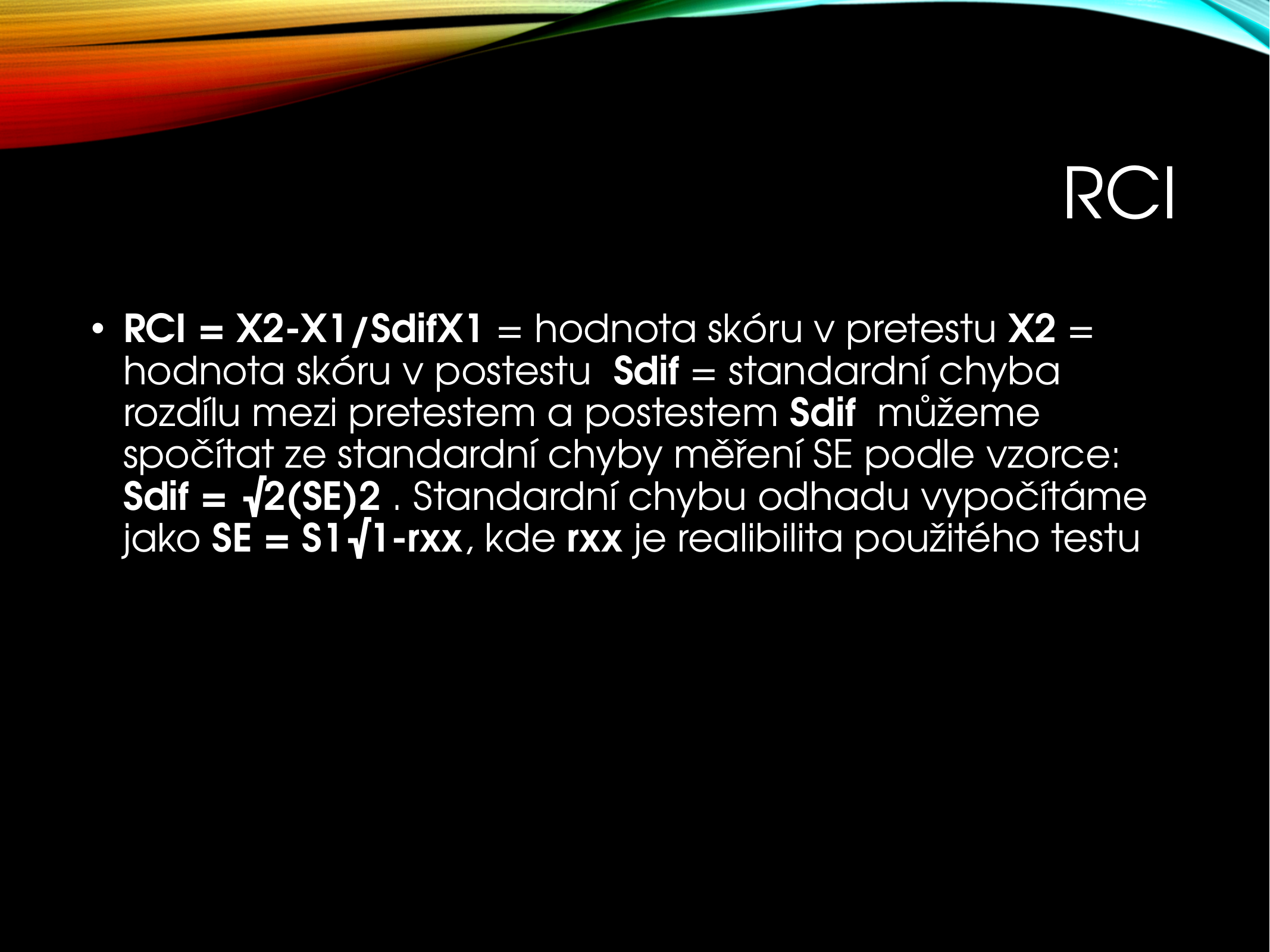

# RCI
RCI = X2-X1/SdifX1 = hodnota skóru v pretestu X2 =  hodnota skóru v postestu  Sdif = standardní chyba rozdílu mezi pretestem a postestem Sdif  můžeme spočítat ze standardní chyby měření SE podle vzorce: Sdif = √2(SE)2 . Standardní chybu odhadu vypočítáme jako SE = S1√1-rxx, kde rxx je realibilita použitého testu